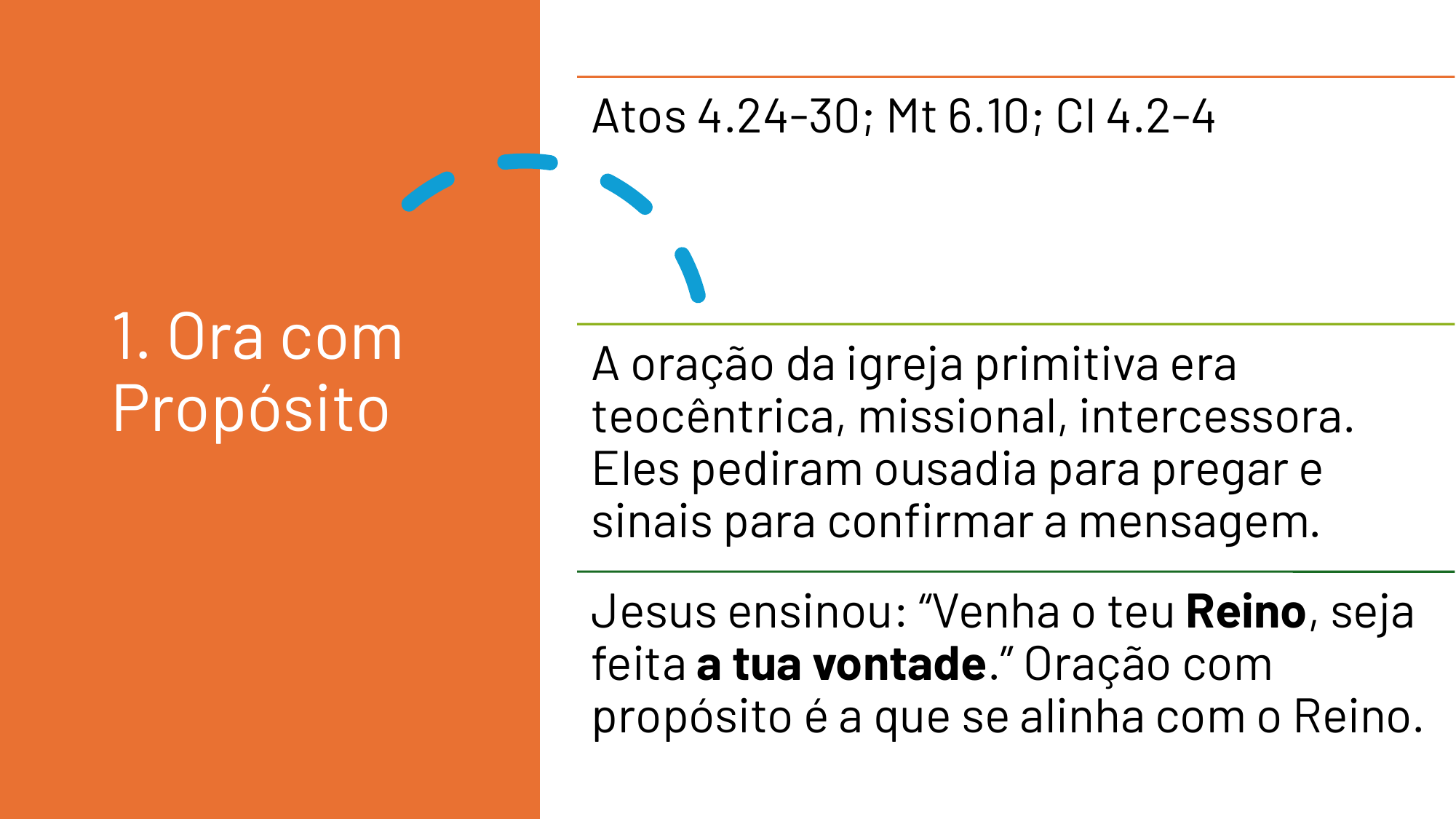

Atos 4.24-30; Mt 6.10; Cl 4.2-4
A oração da igreja primitiva era teocêntrica, missional, intercessora. Eles pediram ousadia para pregar e sinais para confirmar a mensagem.
Jesus ensinou: “Venha o teu Reino, seja feita a tua vontade.” Oração com propósito é a que se alinha com o Reino.
# 1. Ora com Propósito